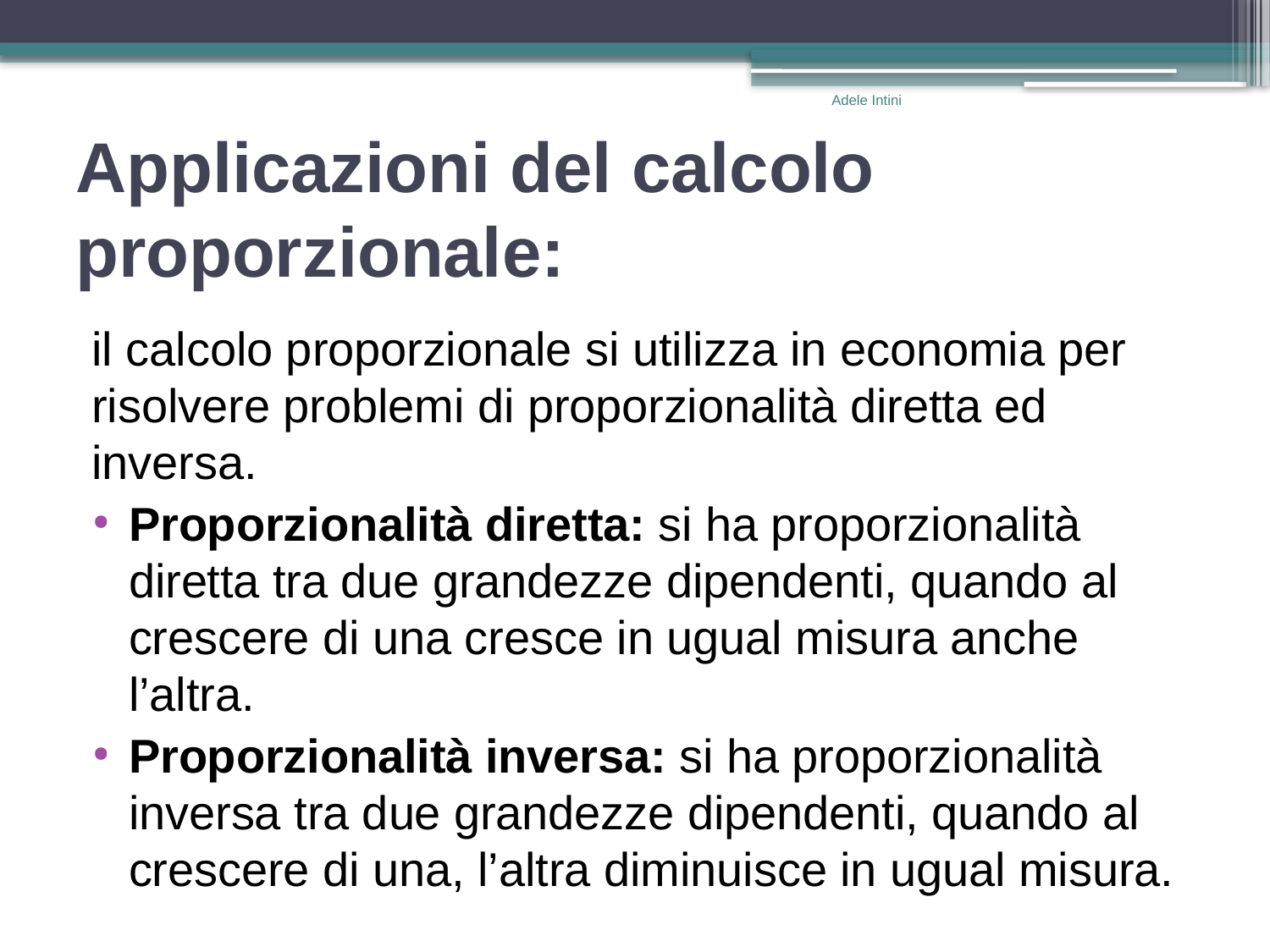

Adele Intini
# Applicazioni del calcolo proporzionale:
il calcolo proporzionale si utilizza in economia per risolvere problemi di proporzionalità diretta ed inversa.
Proporzionalità diretta: si ha proporzionalità diretta tra due grandezze dipendenti, quando al crescere di una cresce in ugual misura anche l’altra.
Proporzionalità inversa: si ha proporzionalità inversa tra due grandezze dipendenti, quando al crescere di una, l’altra diminuisce in ugual misura.